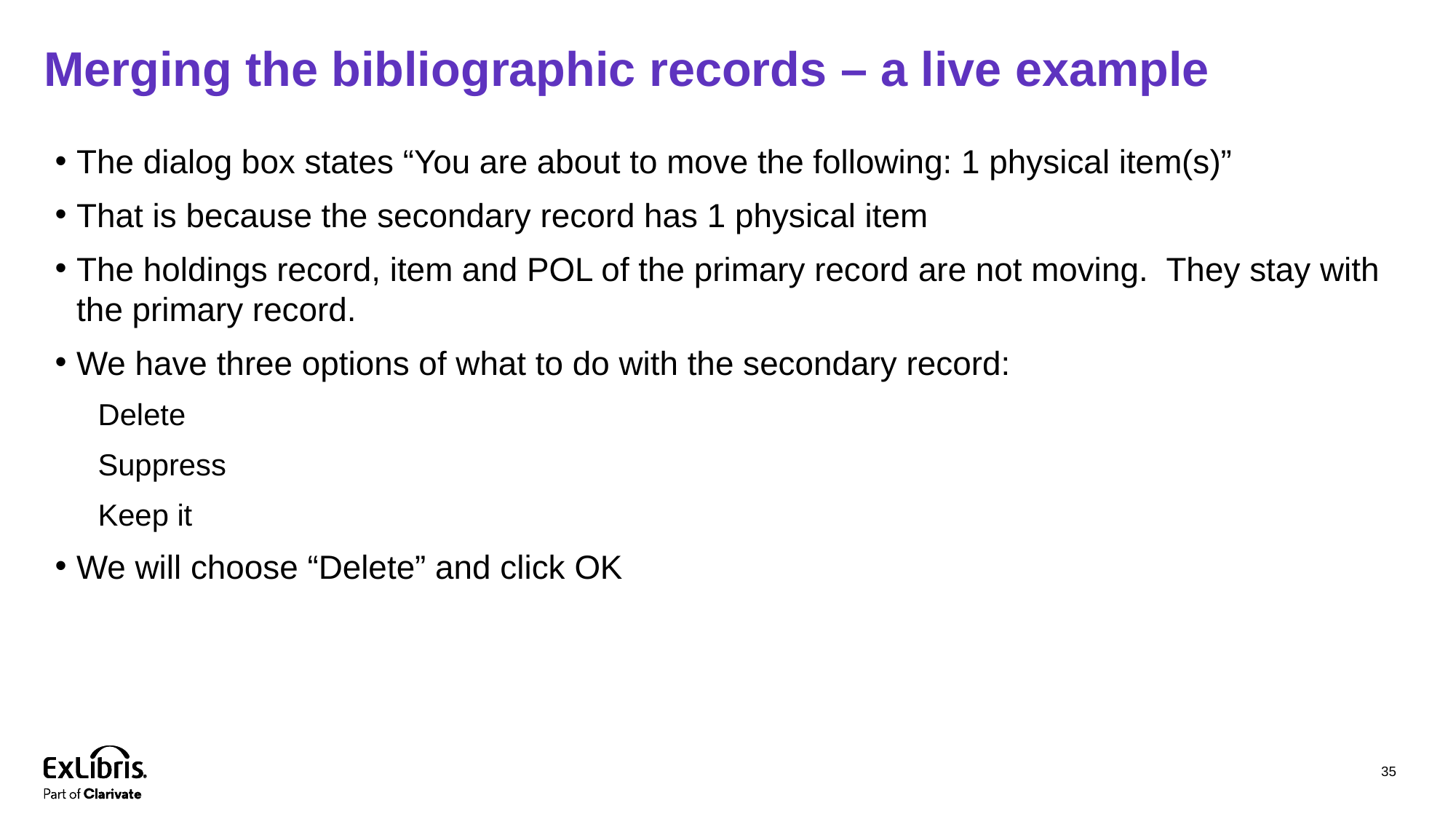

# Merging the bibliographic records – a live example
The dialog box states “You are about to move the following: 1 physical item(s)”
That is because the secondary record has 1 physical item
The holdings record, item and POL of the primary record are not moving.  They stay with the primary record.
We have three options of what to do with the secondary record:
Delete
Suppress
Keep it
We will choose “Delete” and click OK

35